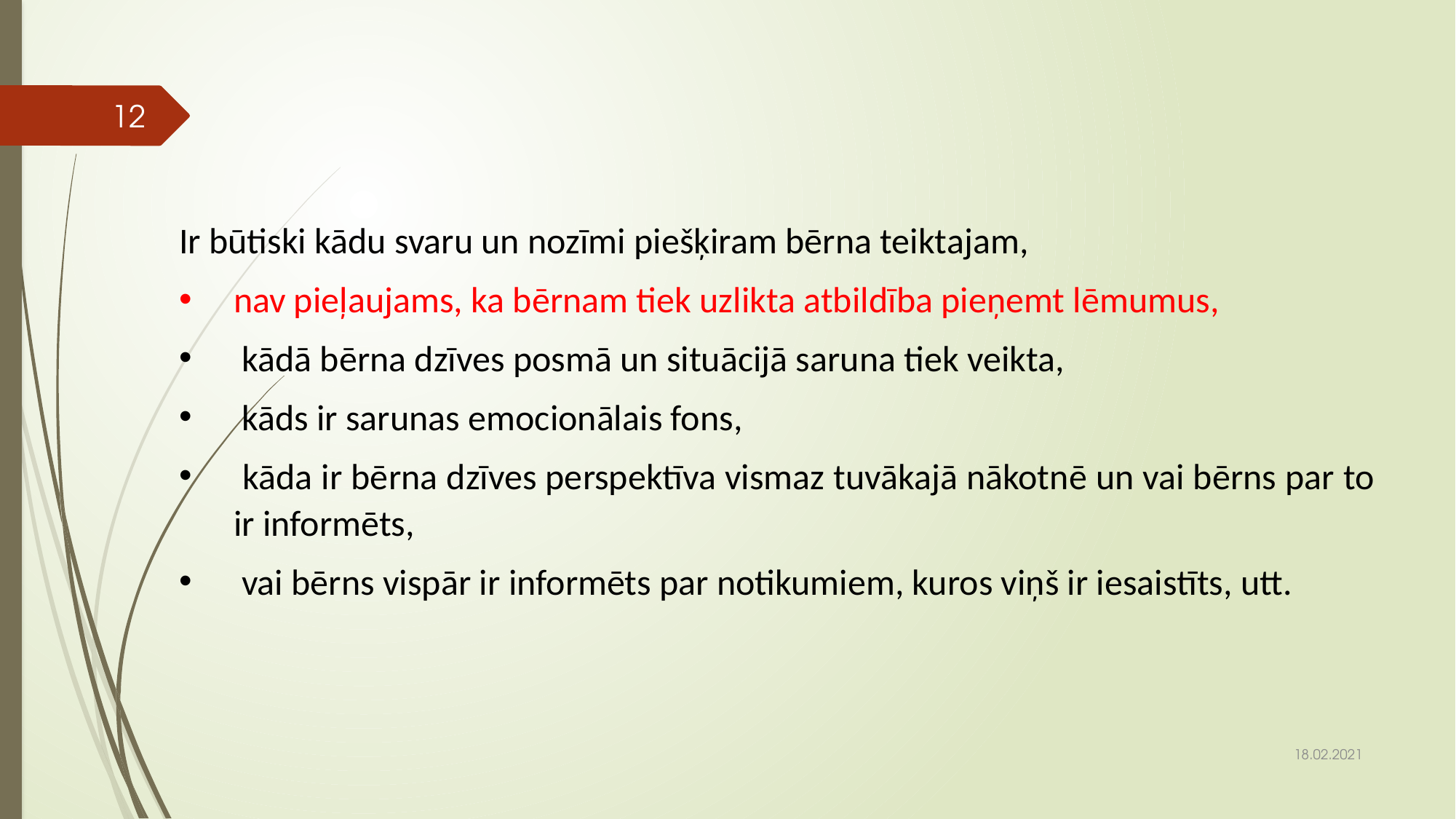

12
Ir būtiski kādu svaru un nozīmi piešķiram bērna teiktajam,
nav pieļaujams, ka bērnam tiek uzlikta atbildība pieņemt lēmumus,
 kādā bērna dzīves posmā un situācijā saruna tiek veikta,
 kāds ir sarunas emocionālais fons,
 kāda ir bērna dzīves perspektīva vismaz tuvākajā nākotnē un vai bērns par to ir informēts,
 vai bērns vispār ir informēts par notikumiem, kuros viņš ir iesaistīts, utt.
18.02.2021